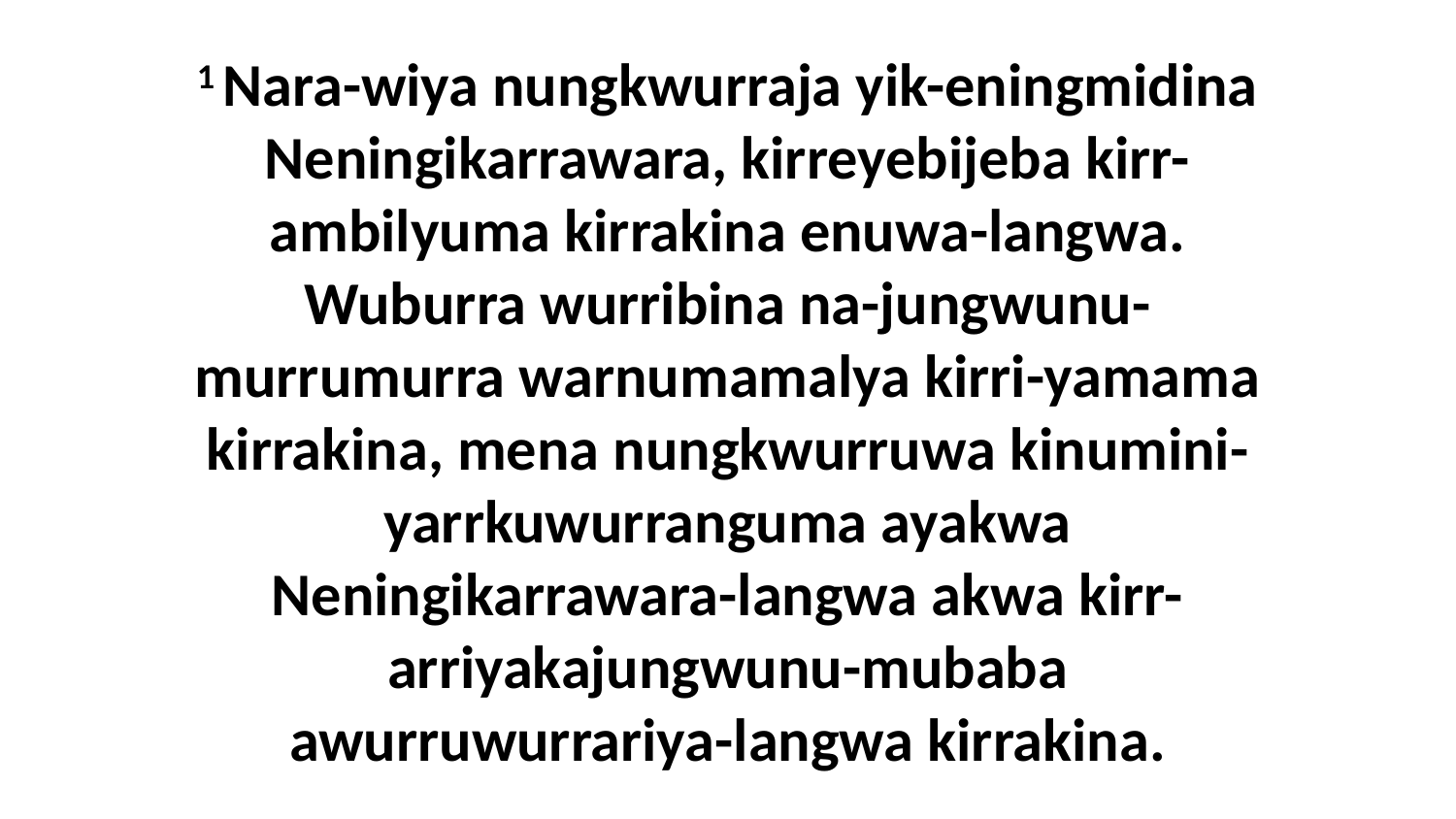

1 Nara-wiya nungkwurraja yik-eningmidina Neningikarrawara, kirreyebijeba kirr-ambilyuma kirrakina enuwa-langwa. Wuburra wurribina na-jungwunu-murrumurra warnumamalya kirri-yamama kirrakina, mena nungkwurruwa kinumini-yarrkuwurranguma ayakwa Neningikarrawara-langwa akwa kirr-arriyakajungwunu-mubaba awurruwurrariya-langwa kirrakina.